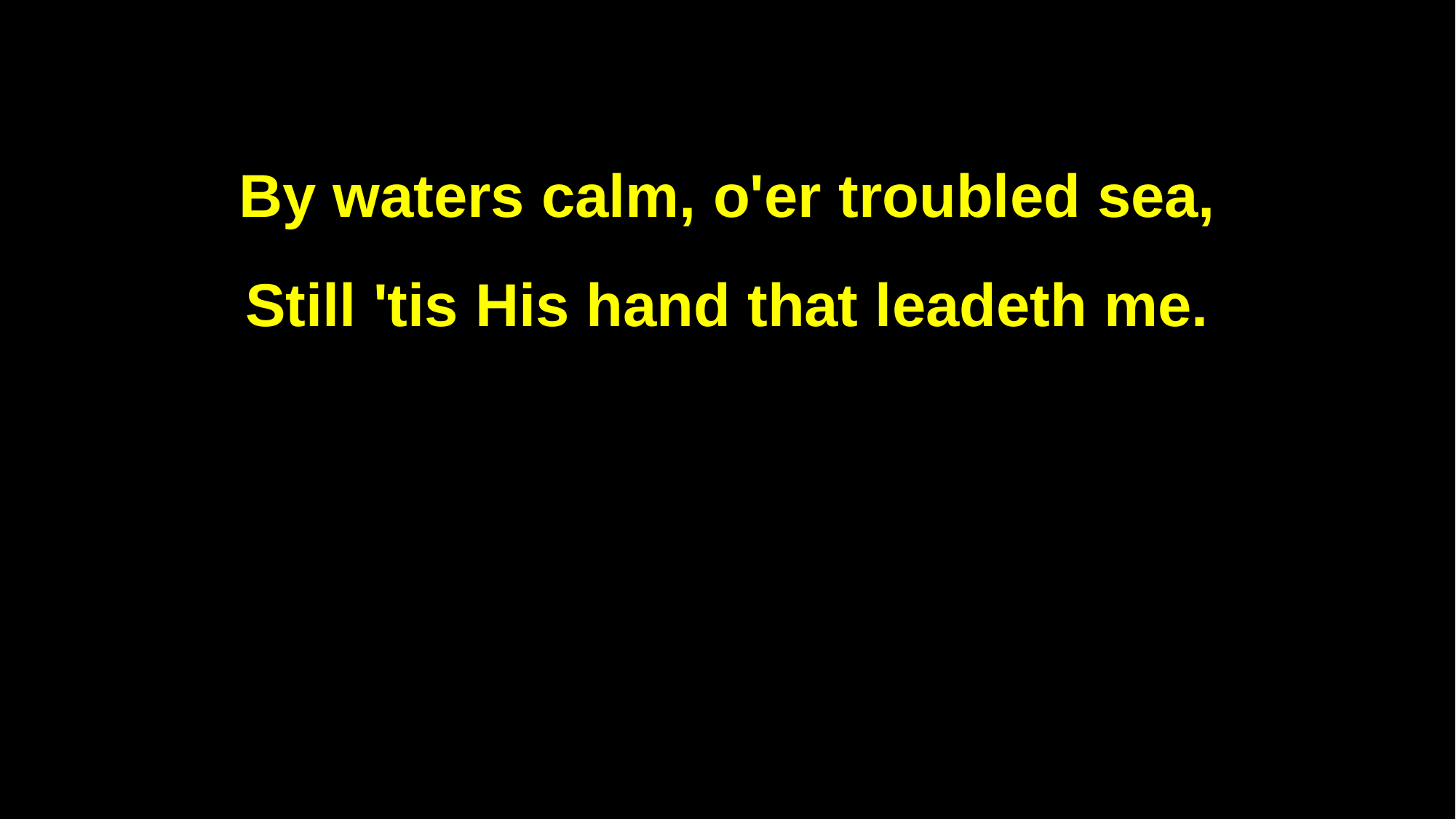

By waters calm, o'er troubled sea,
Still 'tis His hand that leadeth me.